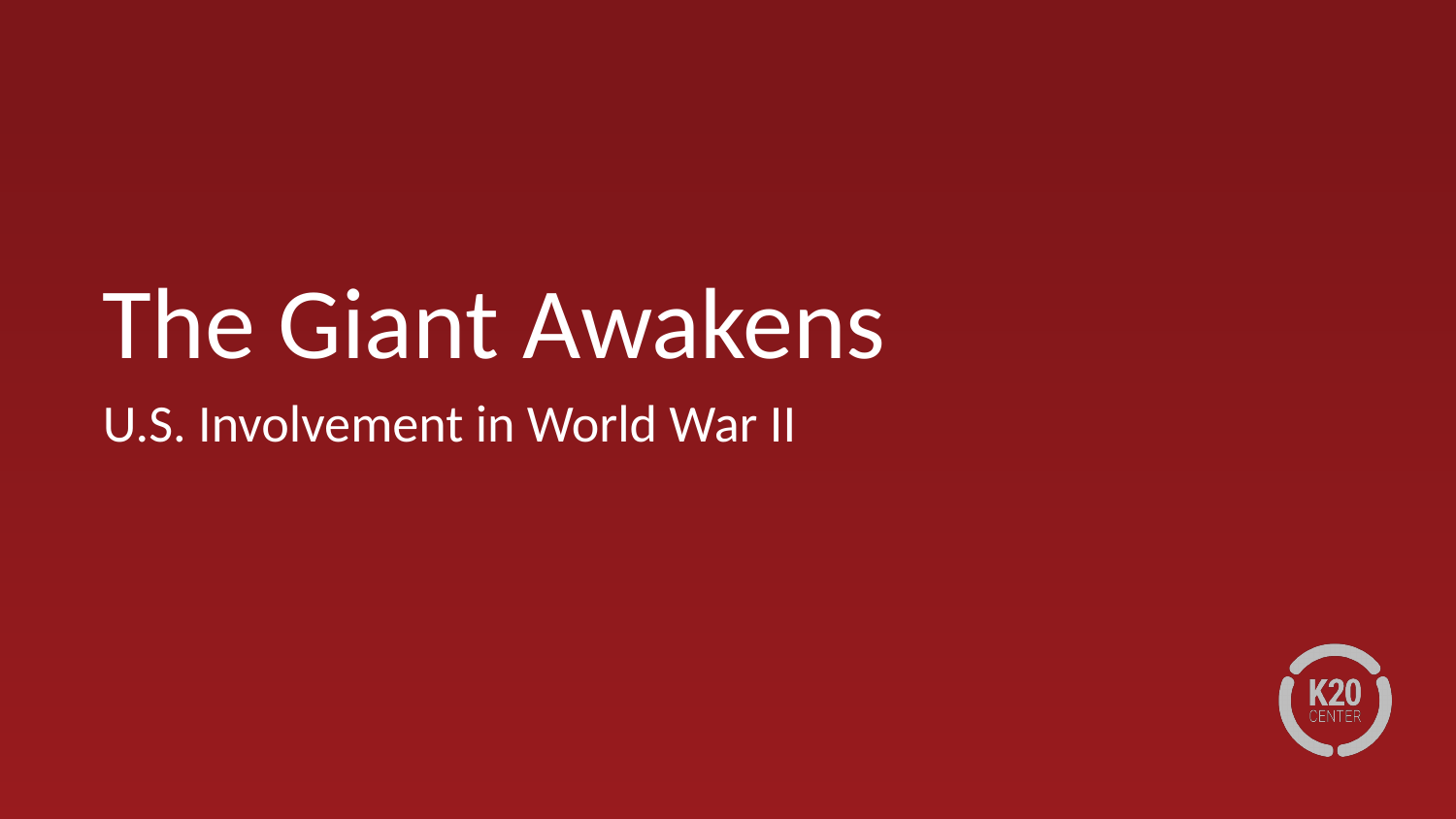

# The Giant Awakens
U.S. Involvement in World War II